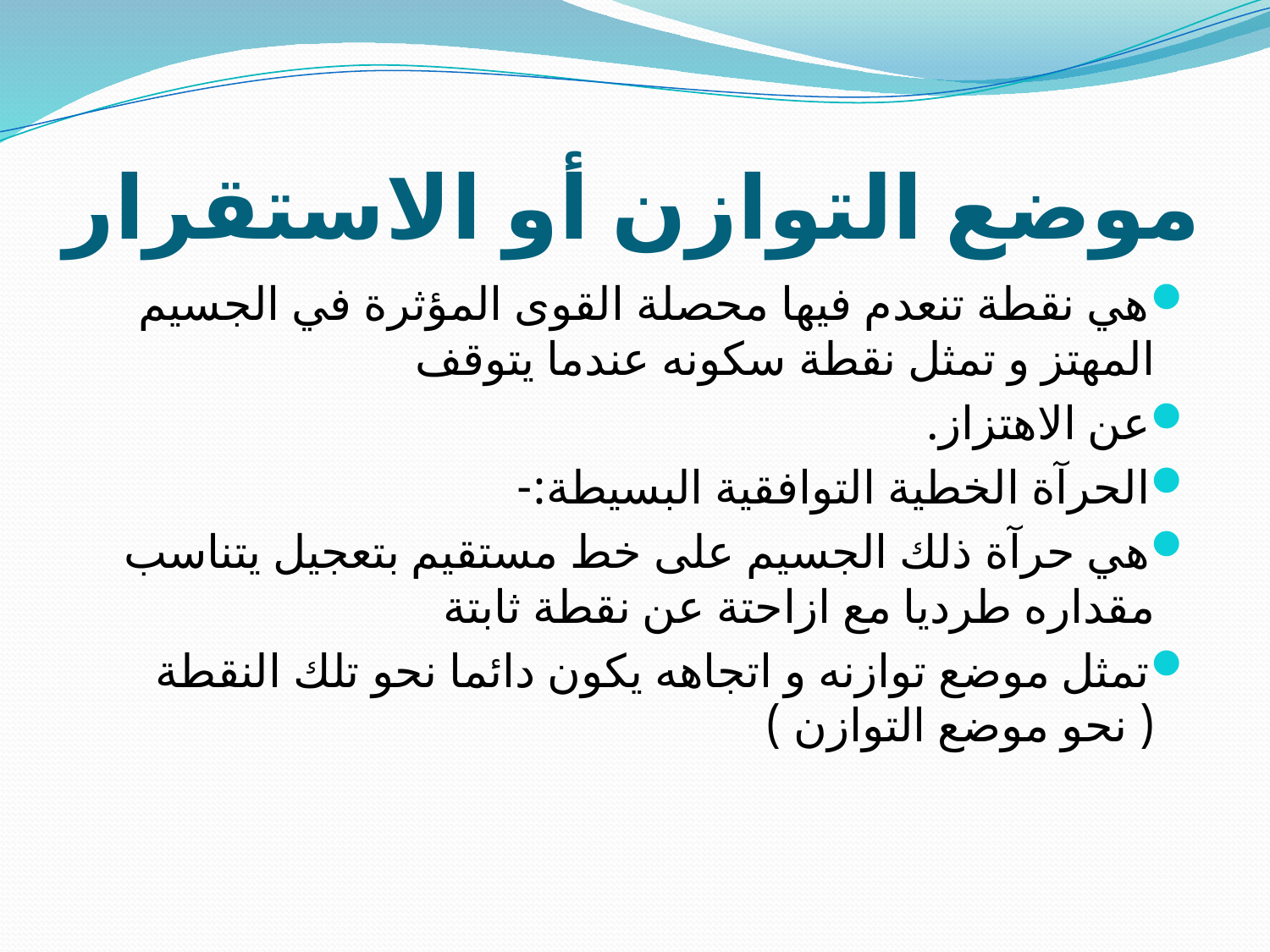

# موضع التوازن أو الاستقرار
هي نقطة تنعدم فيها محصلة القوى المؤثرة في الجسيم المهتز و تمثل نقطة سكونه عندما يتوقف
عن الاهتزاز.
الحرآة الخطية التوافقية البسيطة:-
هي حرآة ذلك الجسيم على خط مستقيم بتعجيل يتناسب مقداره طرديا مع ازاحتة عن نقطة ثابتة
تمثل موضع توازنه و اتجاهه يكون دائما نحو تلك النقطة ( نحو موضع التوازن )